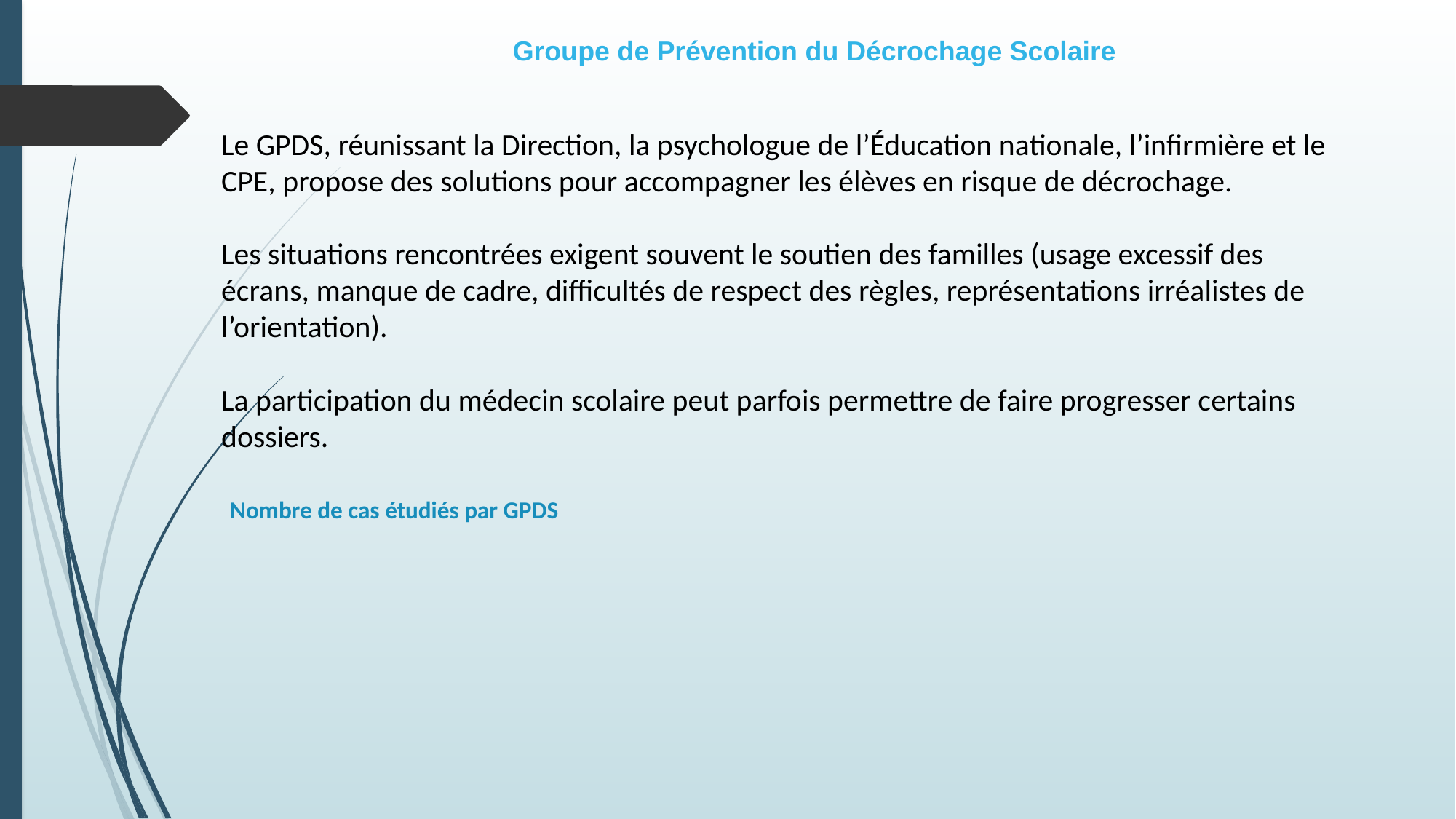

Groupe de Prévention du Décrochage Scolaire
Le GPDS, réunissant la Direction, la psychologue de l’Éducation nationale, l’infirmière et le CPE, propose des solutions pour accompagner les élèves en risque de décrochage.

Les situations rencontrées exigent souvent le soutien des familles (usage excessif des écrans, manque de cadre, difficultés de respect des règles, représentations irréalistes de l’orientation).

La participation du médecin scolaire peut parfois permettre de faire progresser certains dossiers.
Nombre de cas étudiés par GPDS